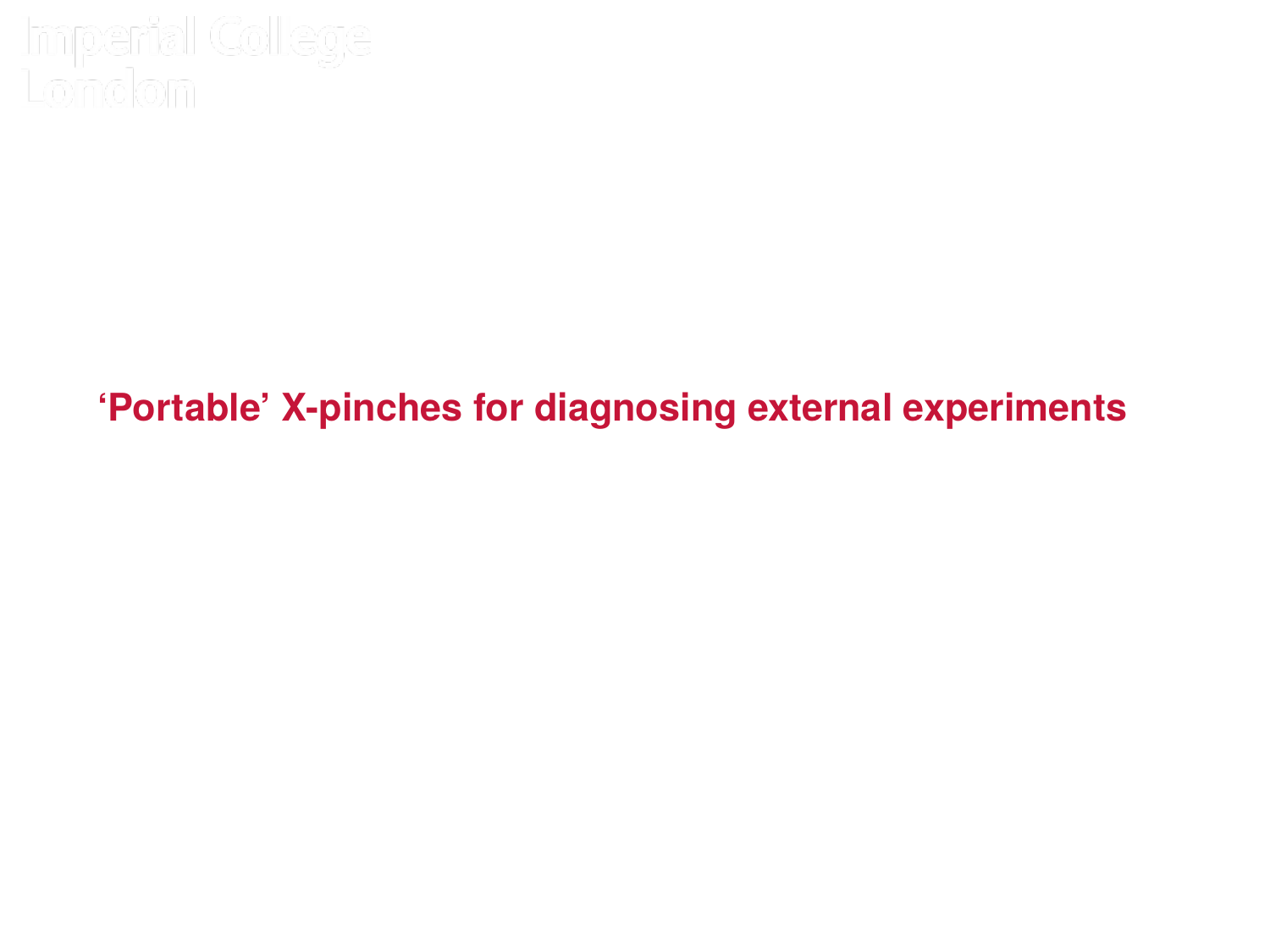

# ‘Portable’ X-pinches for diagnosing external experiments